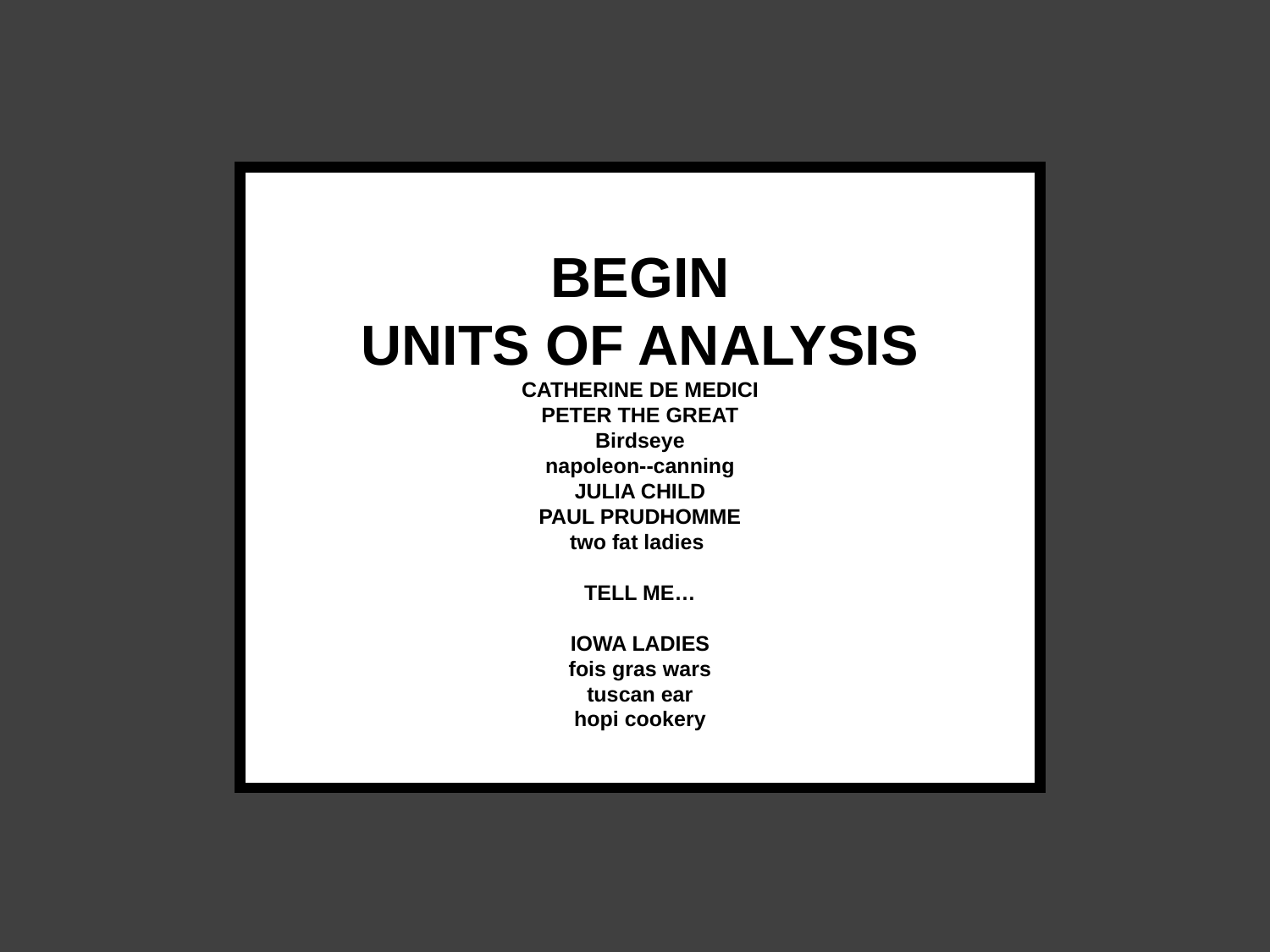

BEGIN
UNITS OF ANALYSIS
CATHERINE DE MEDICI
PETER THE GREAT
Birdseye
napoleon--canning
JULIA CHILD
PAUL PRUDHOMME
two fat ladies

TELL ME…

IOWA LADIES
fois gras wars
tuscan ear
hopi cookery